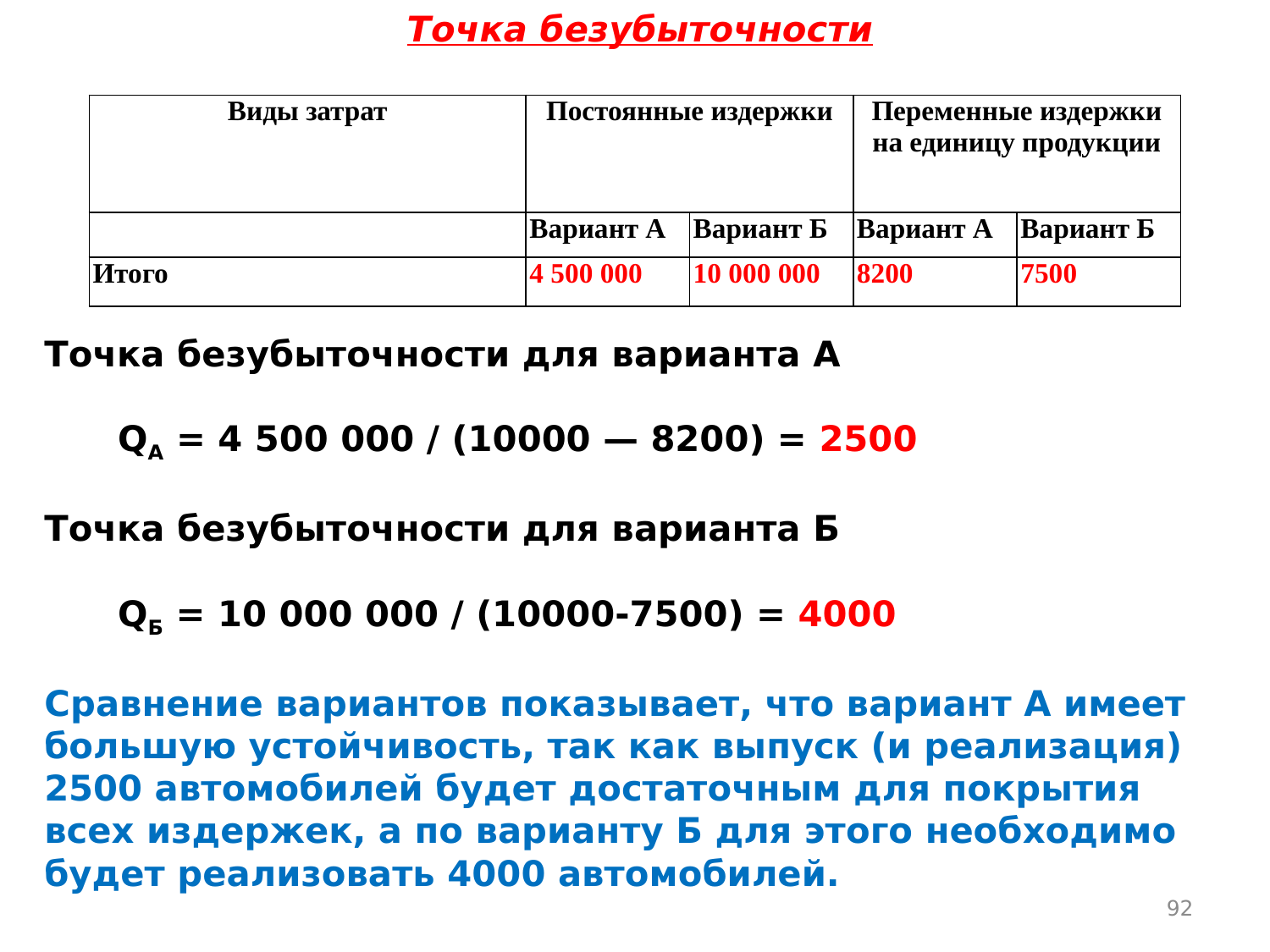

Точка безубыточности

| Виды затрат | Постоянные издержки |  | Переменные издержки на единицу продукции |  |
| --- | --- | --- | --- | --- |
|  | Вариант А | Вариант Б | Вариант А | Вариант Б |
| Итого | 4 500 000 | 10 000 000 | 8200 | 7500 |

Точка безубыточности для варианта А

      QА = 4 500 000 / (10000 — 8200) = 2500

Точка безубыточности для варианта Б

      QБ = 10 000 000 / (10000-7500) = 4000

Сравнение вариантов показывает, что вариант А имеет большую устойчивость, так как выпуск (и реализация) 2500 автомобилей будет достаточным для покрытия всех издержек, а по варианту Б для этого необходимо будет реализовать 4000 автомобилей.
92